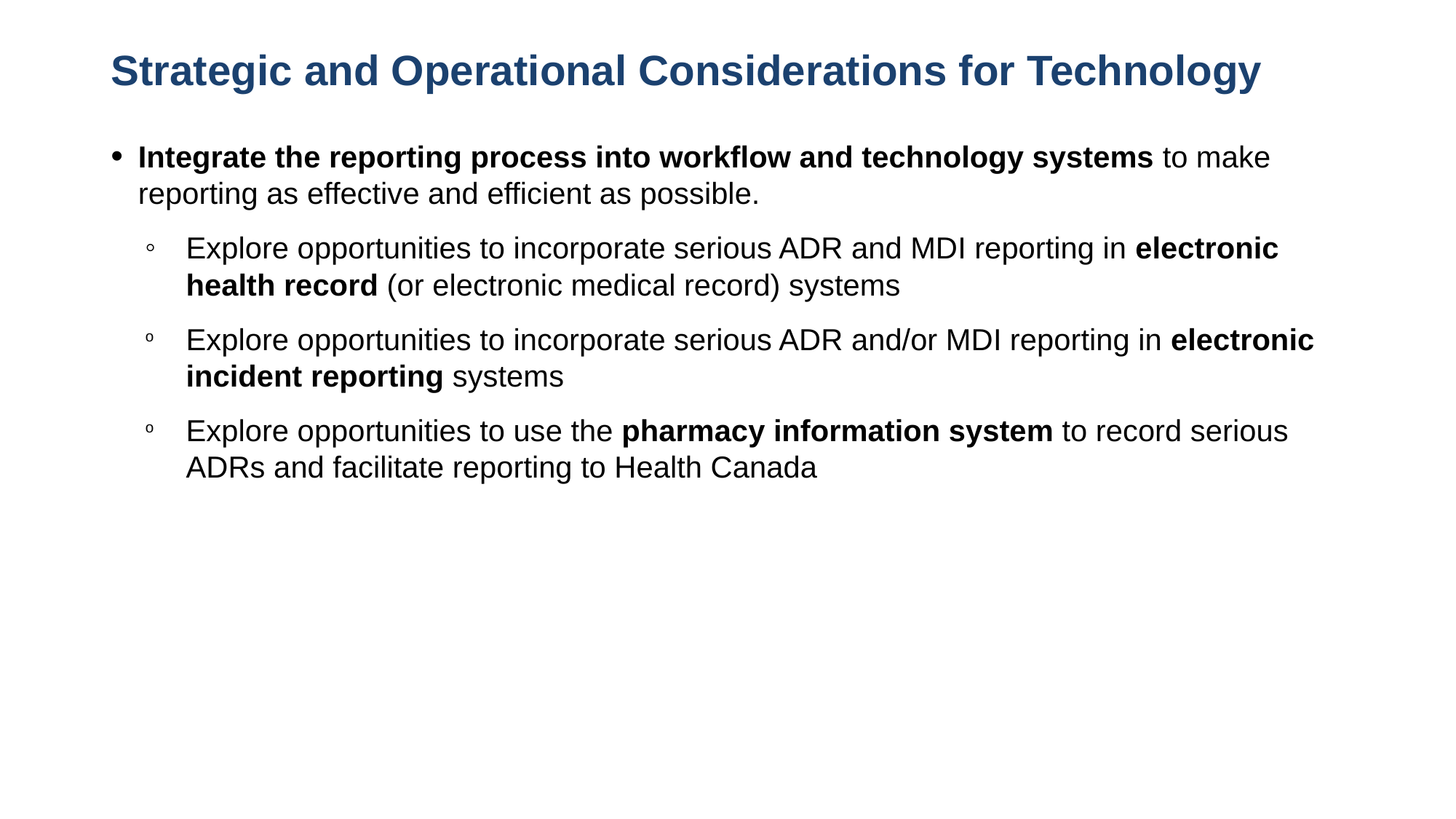

# Strategic and Operational Considerations for Technology
Integrate the reporting process into workflow and technology systems to make reporting as effective and efficient as possible.
Explore opportunities to incorporate serious ADR and MDI reporting in electronic health record (or electronic medical record) systems
Explore opportunities to incorporate serious ADR and/or MDI reporting in electronic incident reporting systems
Explore opportunities to use the pharmacy information system to record serious ADRs and facilitate reporting to Health Canada